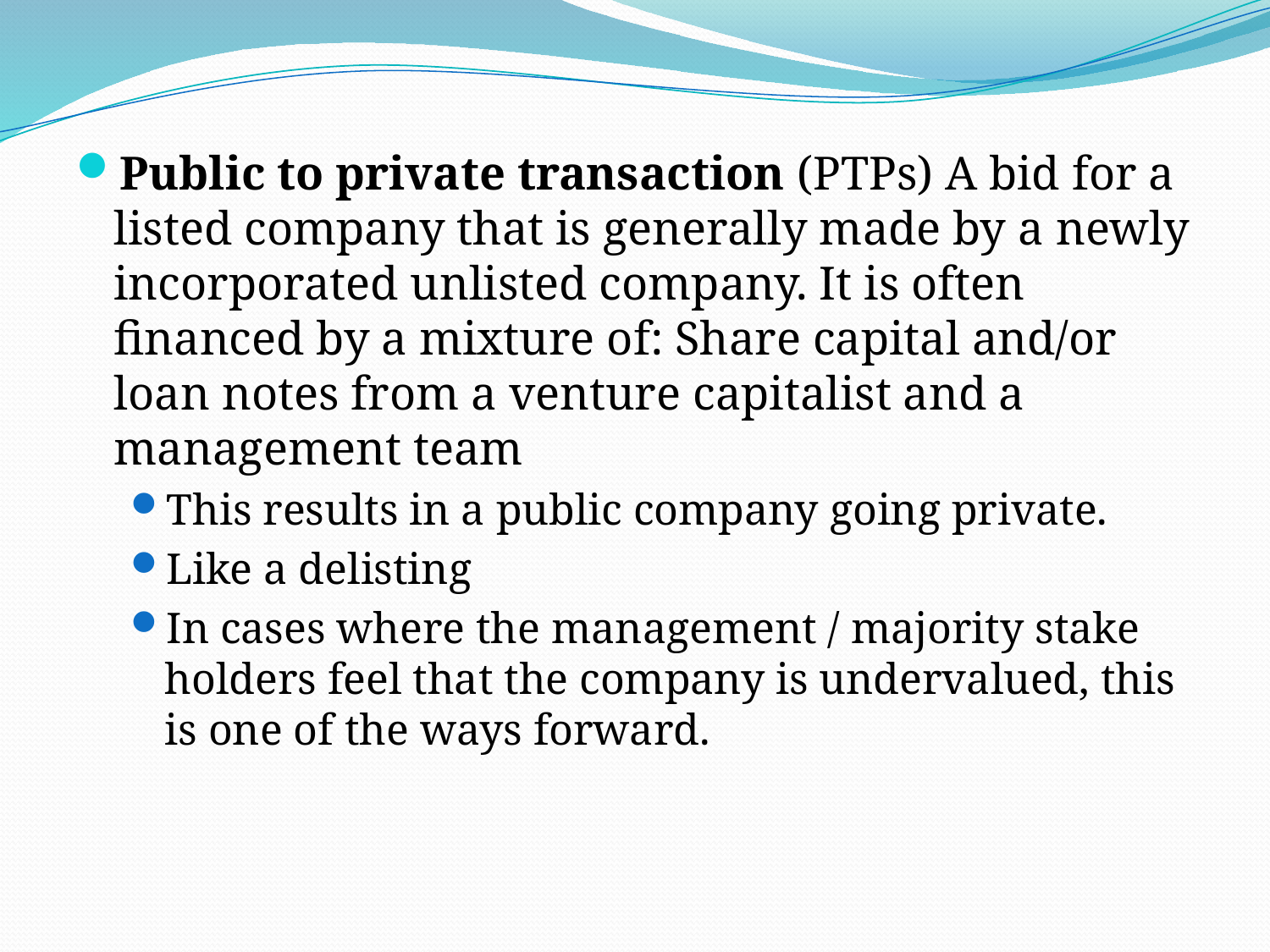

Public to private transaction (PTPs) A bid for a listed company that is generally made by a newly incorporated unlisted company. It is often financed by a mixture of: Share capital and/or loan notes from a venture capitalist and a management team
This results in a public company going private.
Like a delisting
In cases where the management / majority stake holders feel that the company is undervalued, this is one of the ways forward.